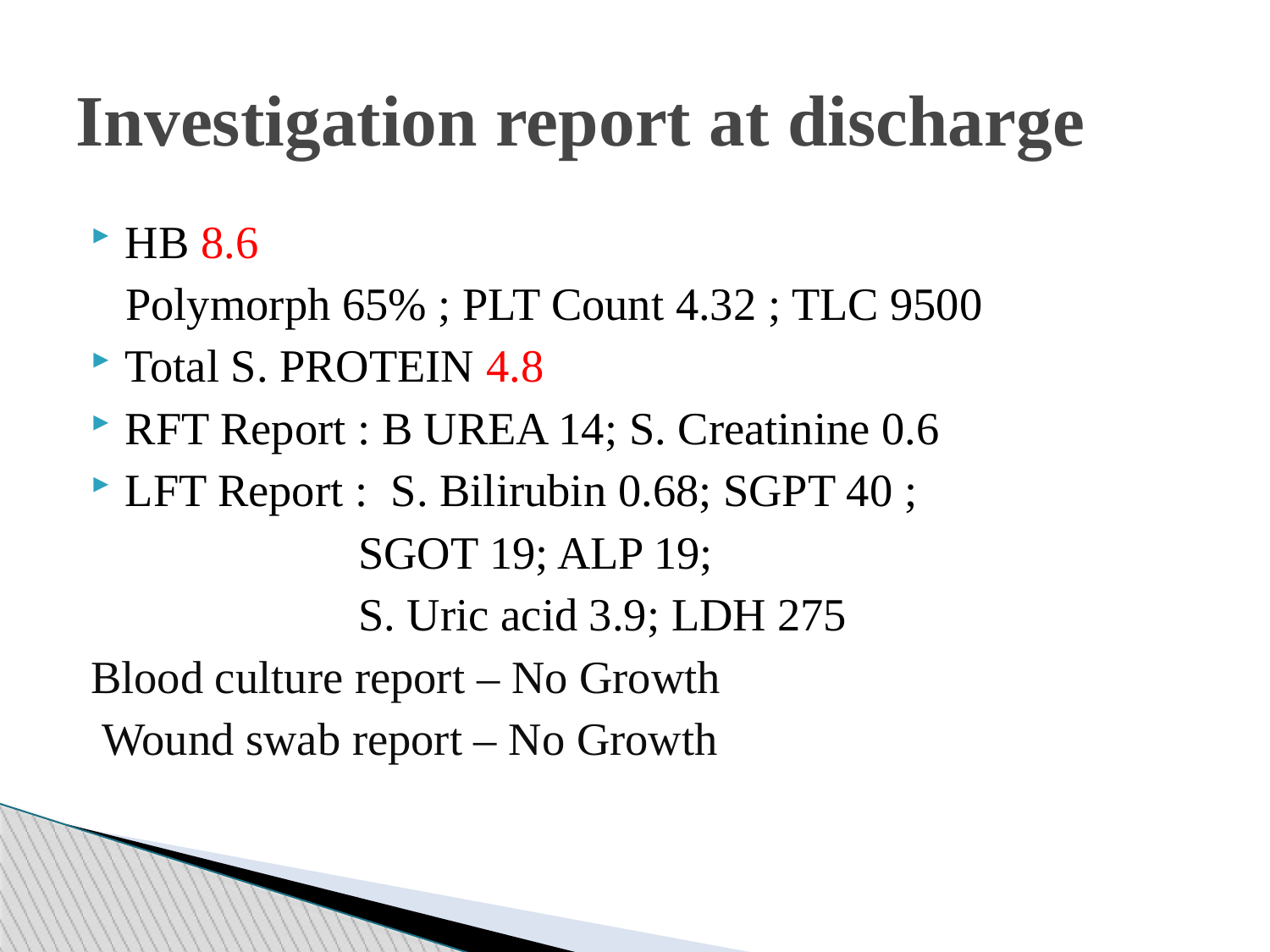

Investigation report at discharge
HB 8.6
   Polymorph 65% ; PLT Count 4.32 ; TLC 9500
Total S. PROTEIN 4.8
RFT Report : B UREA 14; S. Creatinine 0.6
LFT Report :  S. Bilirubin 0.68; SGPT 40 ;
                       SGOT 19; ALP 19;
                       S. Uric acid 3.9; LDH 275
Blood culture report – No Growth
 Wound swab report – No Growth